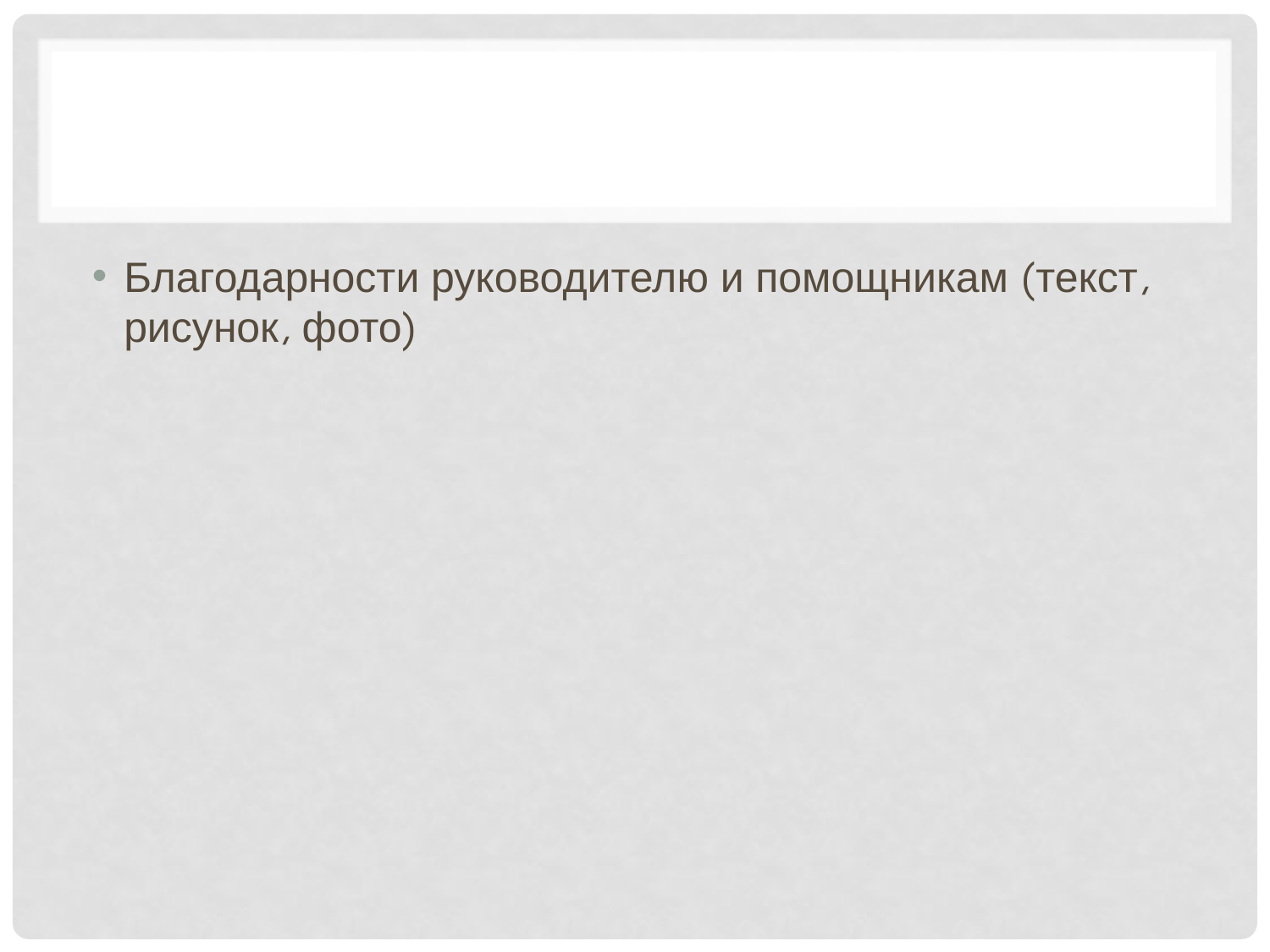

#
Благодарности руководителю и помощникам (текст, рисунок, фото)